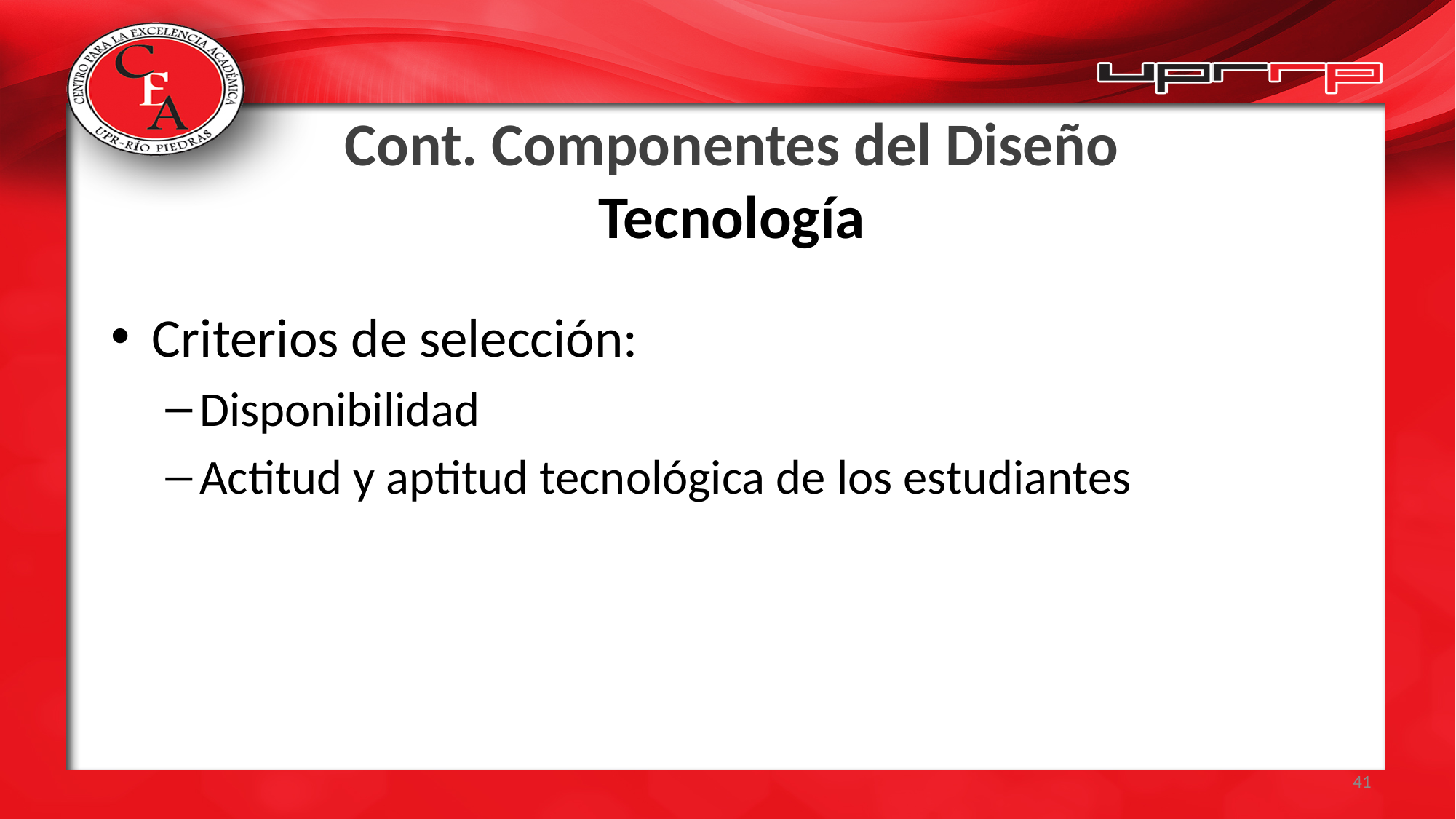

# Cont. Componentes del Diseño Tecnología
Criterios de selección:
Disponibilidad
Actitud y aptitud tecnológica de los estudiantes

41